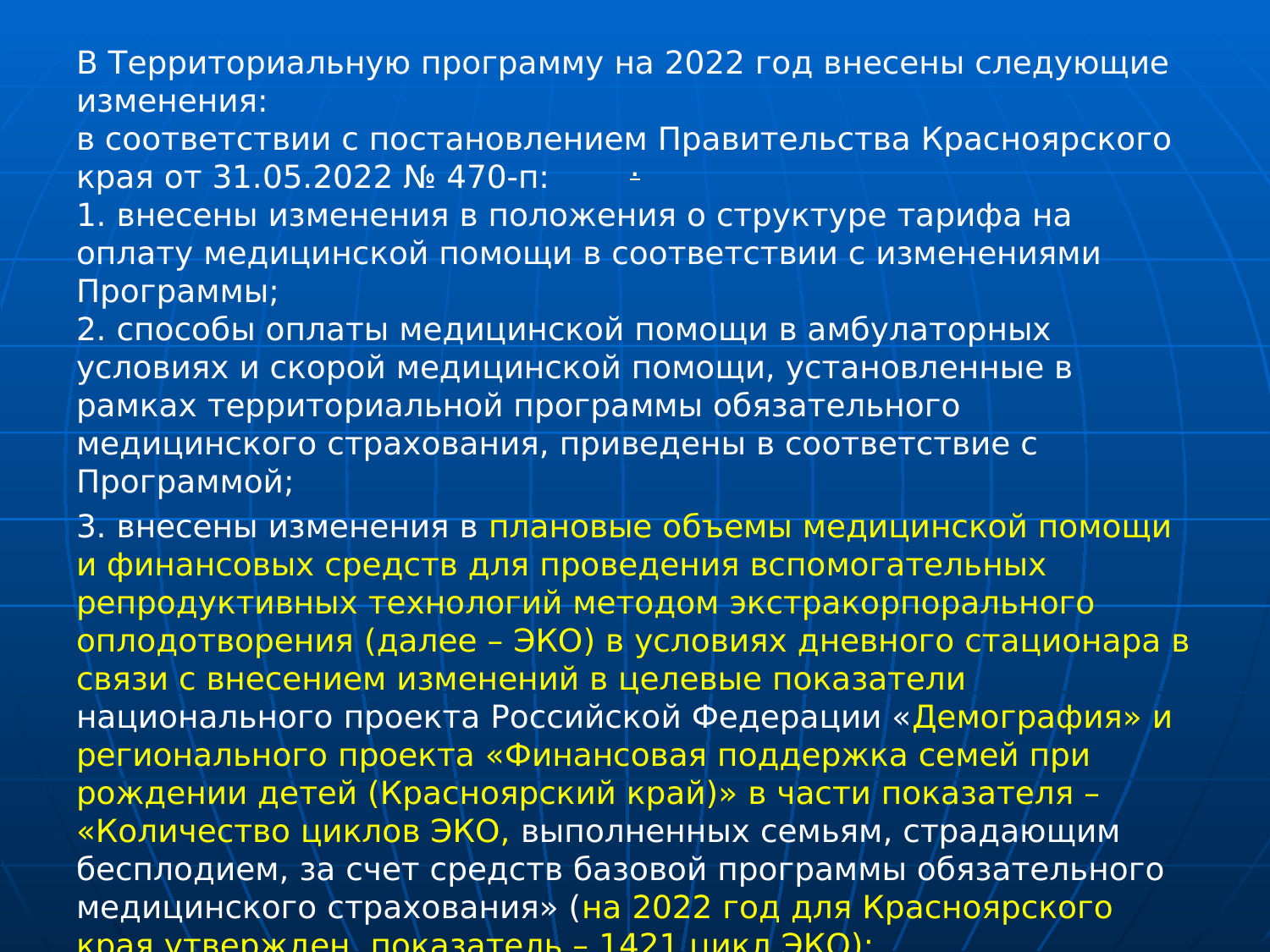

В Территориальную программу на 2022 год внесены следующие изменения: 
в соответствии с постановлением Правительства Красноярского края от 31.05.2022 № 470-п: 
1. внесены изменения в положения о структуре тарифа на оплату медицинской помощи в соответствии с изменениями Программы; 
2. способы оплаты медицинской помощи в амбулаторных условиях и скорой медицинской помощи, установленные в рамках территориальной программы обязательного медицинского страхования, приведены в соответствие с Программой;
3. внесены изменения в плановые объемы медицинской помощи и финансовых средств для проведения вспомогательных репродуктивных технологий методом экстракорпорального оплодотворения (далее – ЭКО) в условиях дневного стационара в связи с внесением изменений в целевые показатели национального проекта Российской Федерации «Демография» и регионального проекта «Финансовая поддержка семей при рождении детей (Красноярский край)» в части показателя – «Количество циклов ЭКО, выполненных семьям, страдающим бесплодием, за счет средств базовой программы обязательного медицинского страхования» (на 2022 год для Красноярского края утвержден  показатель – 1421 цикл ЭКО);
# .